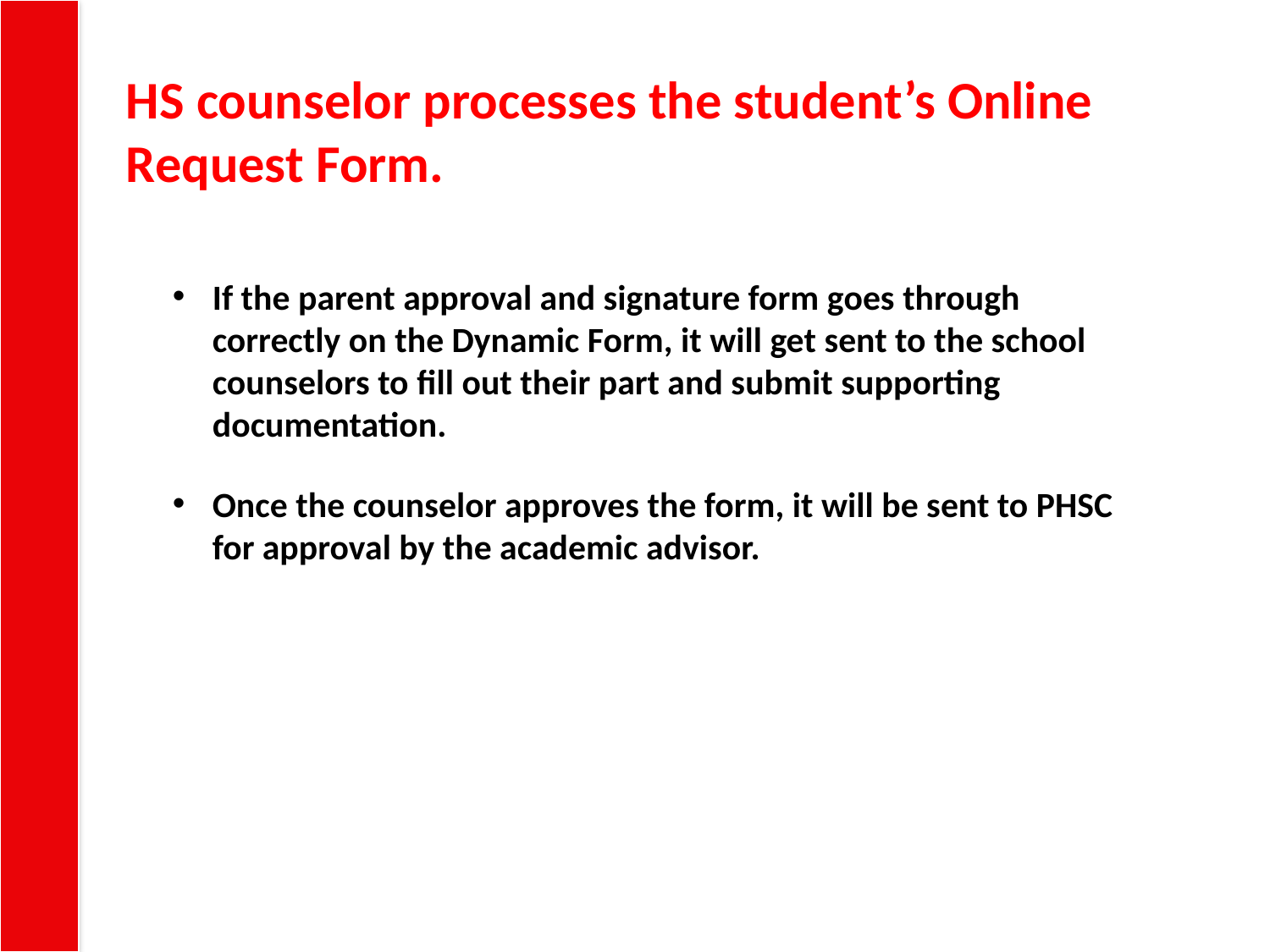

HS counselor processes the student’s Online Request Form.
If the parent approval and signature form goes through correctly on the Dynamic Form, it will get sent to the school counselors to fill out their part and submit supporting documentation.

Once the counselor approves the form, it will be sent to PHSC for approval by the academic advisor.